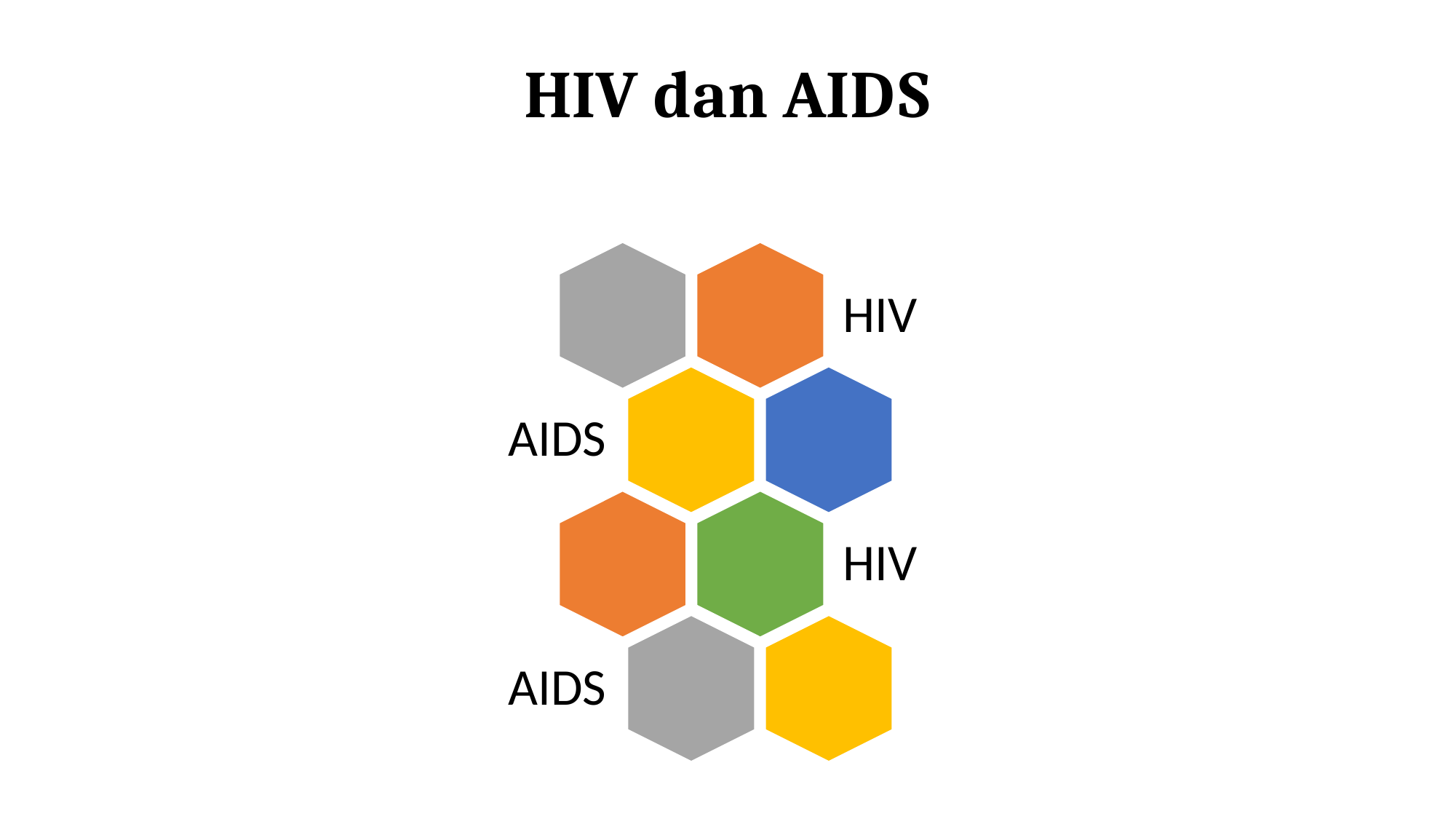

# HIV dan AIDS

HIV

AIDS

HIV

AIDS